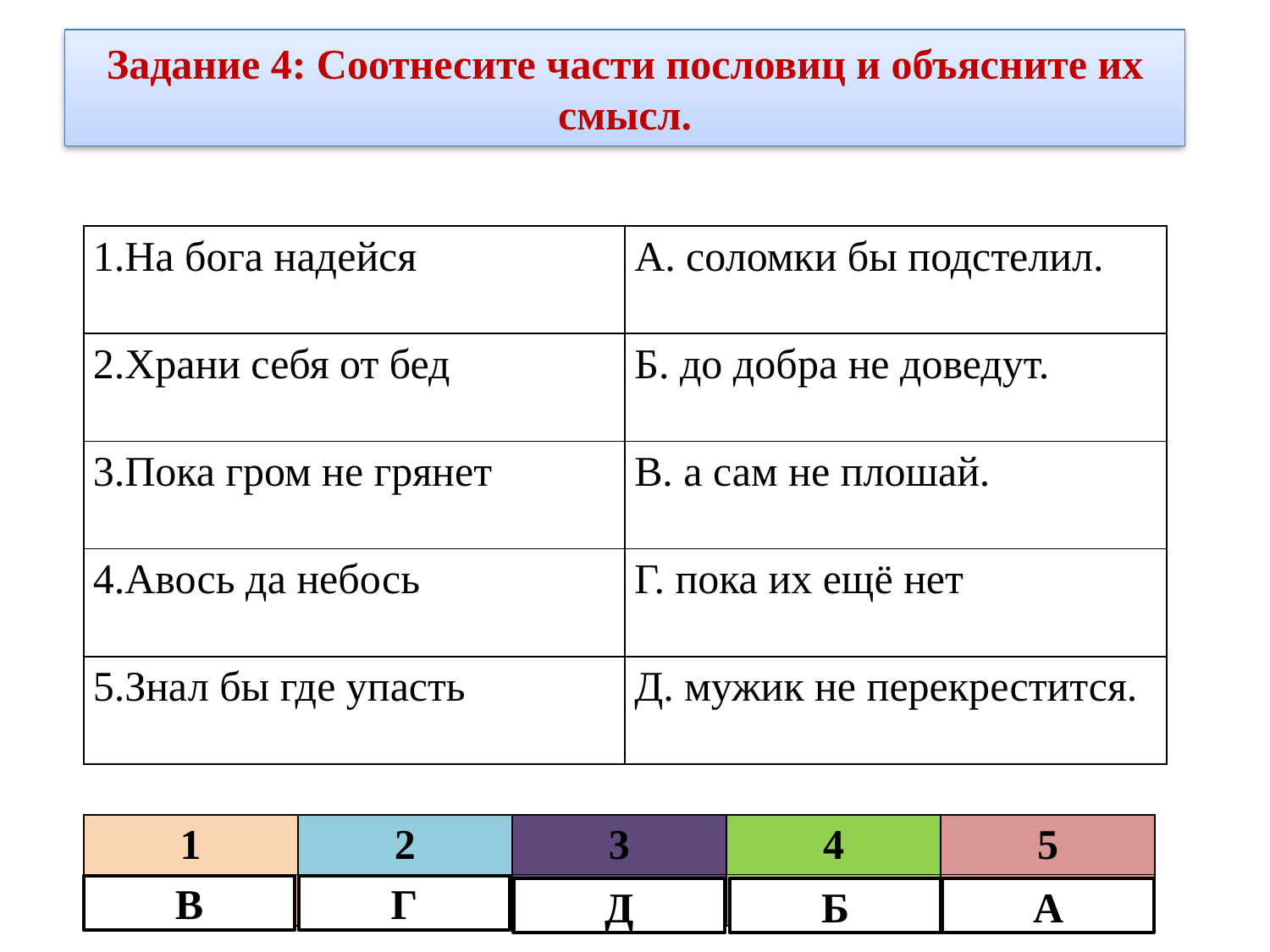

Задание 4: Соотнесите части пословиц и объясните их смысл.

| 1.На бога надейся | A. соломки бы подстелил. |
| --- | --- |
| 2.Храни себя от бед | Б. до добра не доведут. |
| 3.Пока гром не грянет | В. а сам не плошай. |
| 4.Авось да небось | Г. пока их ещё нет |
| 5.Знал бы где упасть | Д. мужик не перекрестится. |
| 1 | 2 | 3 | 4 | 5 |
| --- | --- | --- | --- | --- |
|  |  |  |  |  |
В
Г
Д
Б
А